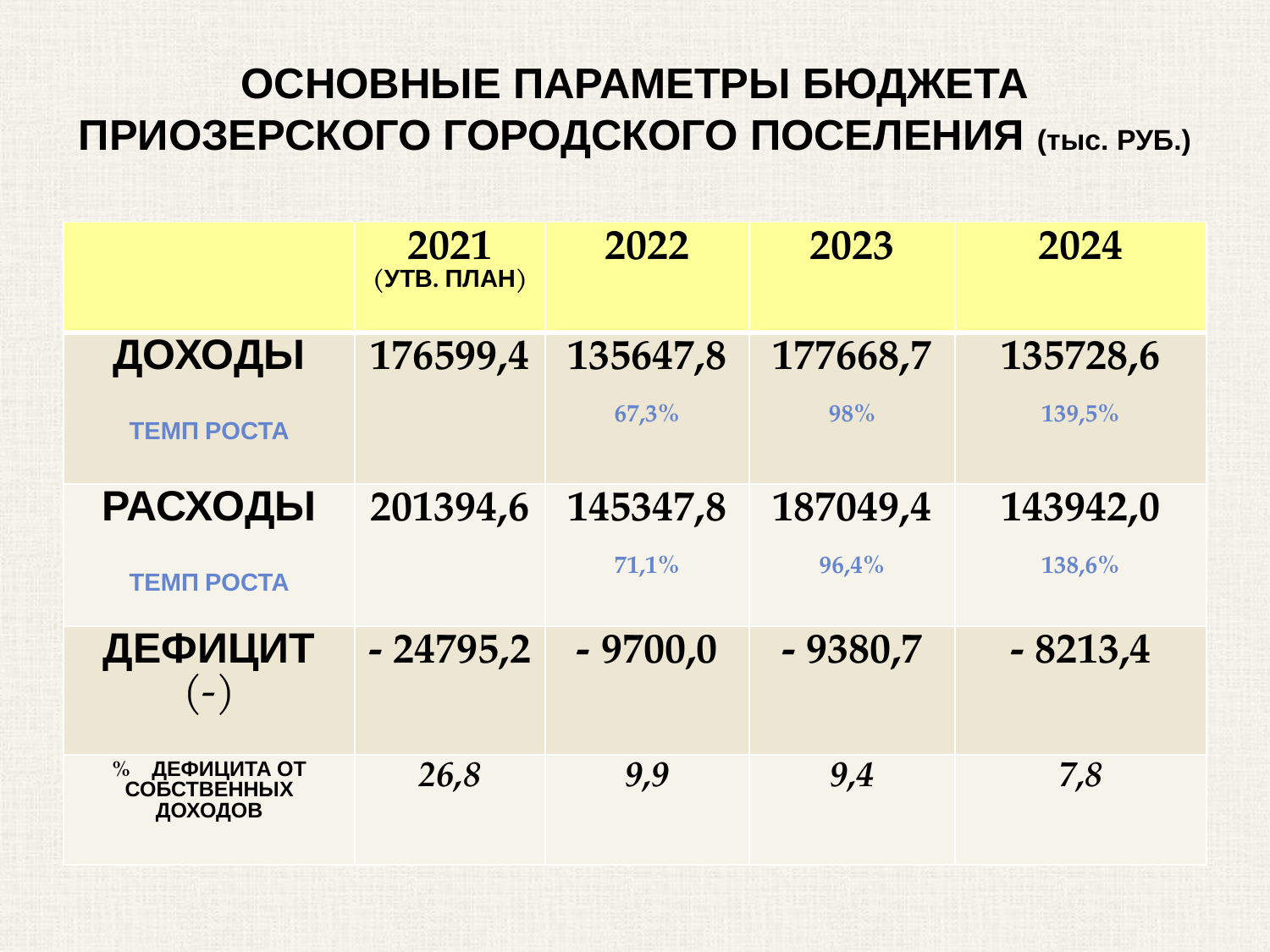

# ОСНОВНЫЕ ПАРАМЕТРЫ БЮДЖЕТА ПРИОЗЕРСКОГО ГОРОДСКОГО ПОСЕЛЕНИЯ (тыс. РУБ.)
|  | 2021 (УТВ. ПЛАН) | 2022 | 2023 | 2024 |
| --- | --- | --- | --- | --- |
| ДОХОДЫ ТЕМП РОСТА | 176599,4 | 135647,8 67,3% | 177668,7 98% | 135728,6 139,5% |
| РАСХОДЫ ТЕМП РОСТА | 201394,6 | 145347,8 71,1% | 187049,4 96,4% | 143942,0 138,6% |
| ДЕФИЦИТ (-) | - 24795,2 | - 9700,0 | - 9380,7 | - 8213,4 |
| % ДЕФИЦИТА ОТ СОБСТВЕННЫХ ДОХОДОВ | 26,8 | 9,9 | 9,4 | 7,8 |